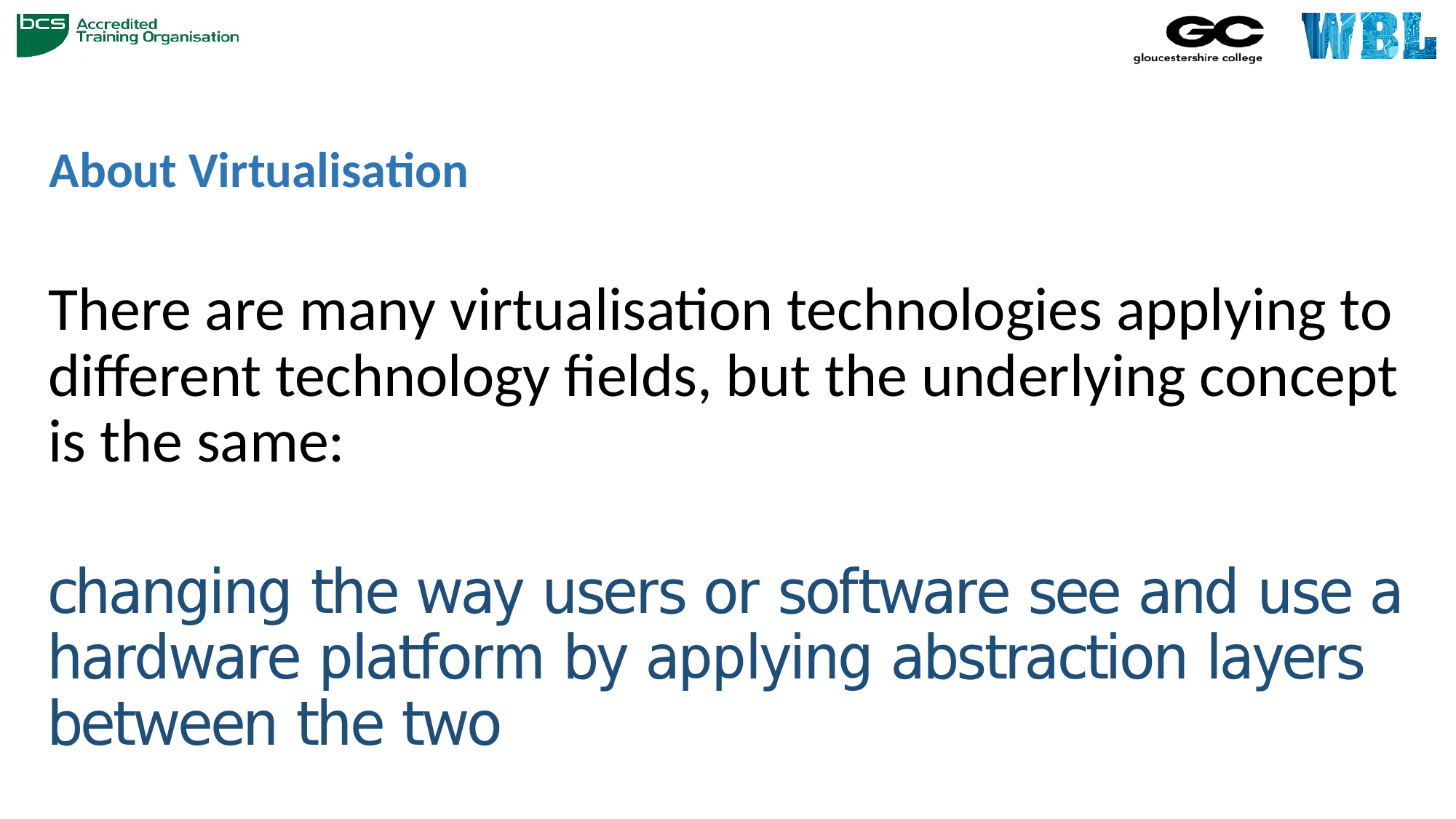

# About Virtualisation
There are many virtualisation technologies applying to different technology fields, but the underlying concept is the same:

changing the way users or software see and use a hardware platform by applying abstraction layers between the two